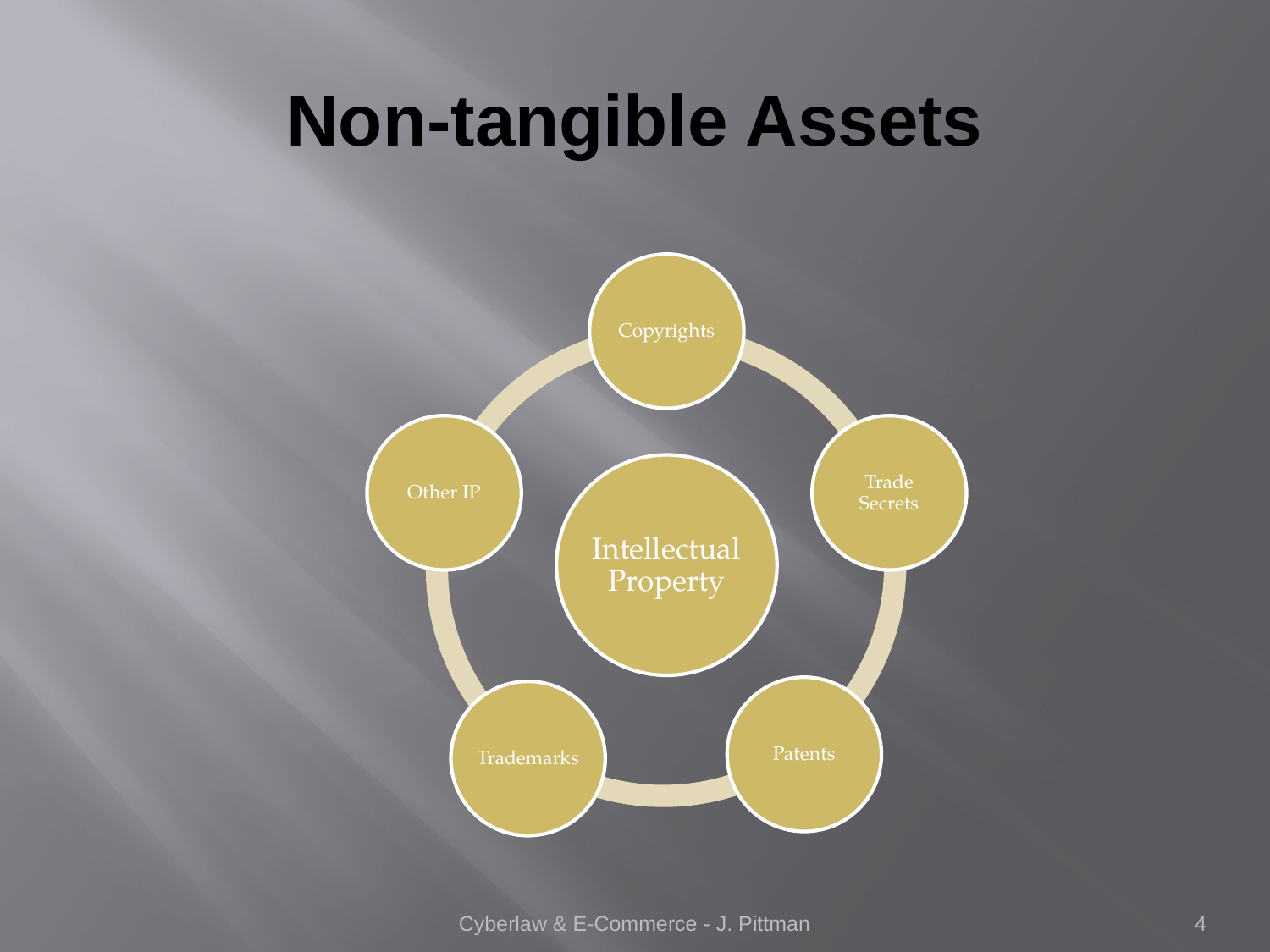

# Non-tangible Assets
Intellectual Property
Copyrights
Trade Secrets
Patents
Trademarks
Other IP
Cyberlaw & E-Commerce - J. Pittman
4